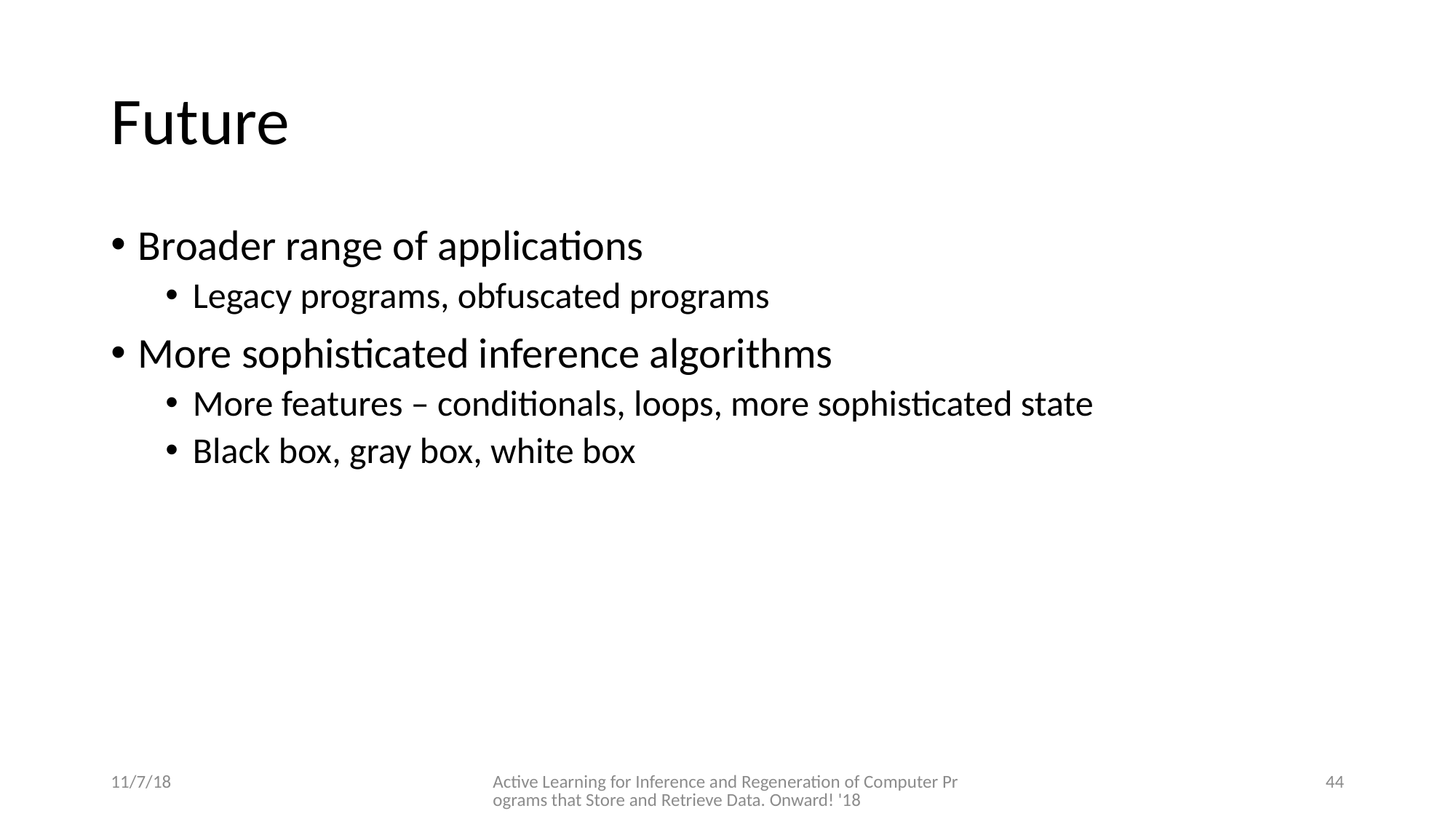

# Future
Broader range of applications
Legacy programs, obfuscated programs
More sophisticated inference algorithms
More features – conditionals, loops, more sophisticated state
Black box, gray box, white box
11/7/18
Active Learning for Inference and Regeneration of Computer Programs that Store and Retrieve Data. Onward! '18
44